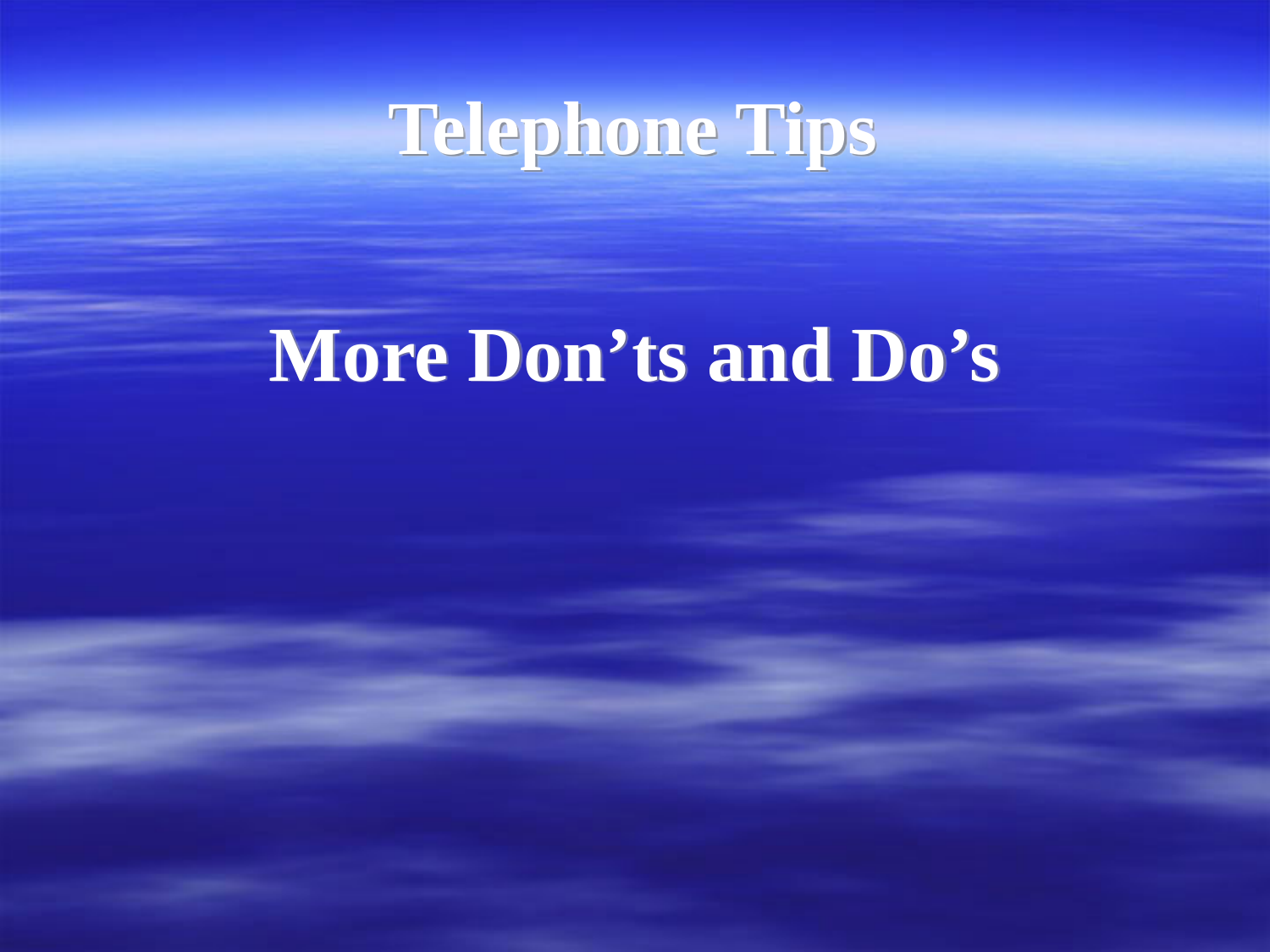

# Telephone Tips

More Don’ts and Do’s